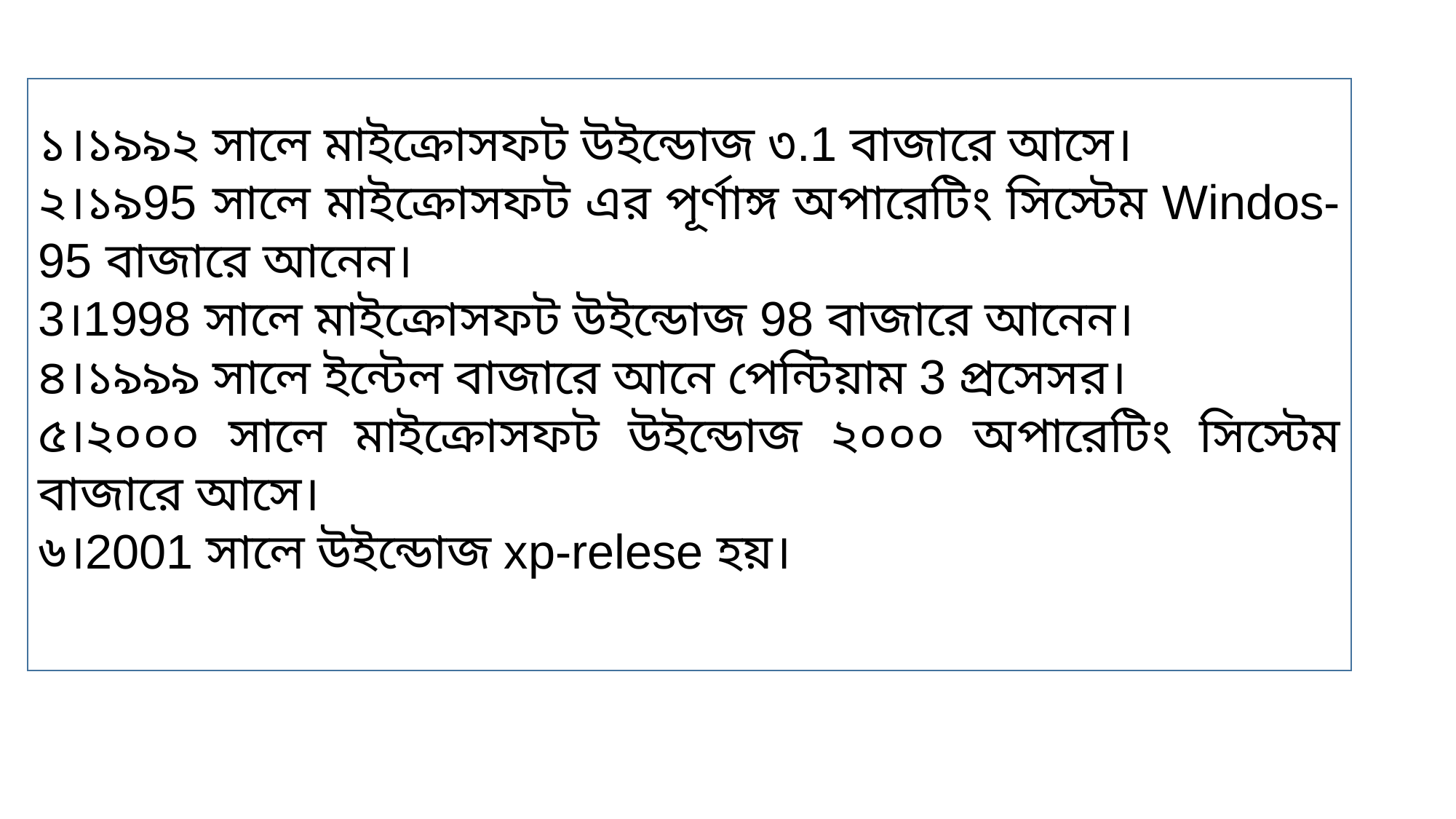

১।১৯৯২ সালে মাইক্রোসফট উইন্ডোজ ৩.1 বাজারে আসে।
২।১৯95 সালে মাইক্রোসফট এর পূর্ণাঙ্গ অপারেটিং সিস্টেম Windos-95 বাজারে আনেন।
3।1998 সালে মাইক্রোসফট উইন্ডোজ 98 বাজারে আনেন।
৪।১৯৯৯ সালে ইন্টেল বাজারে আনে পেন্টিয়াম 3 প্রসেসর।
৫।২০০০ সালে মাইক্রোসফট উইন্ডোজ ২০০০ অপারেটিং সিস্টেম বাজারে আসে।
৬।2001 সালে উইন্ডোজ xp-relese হয়।